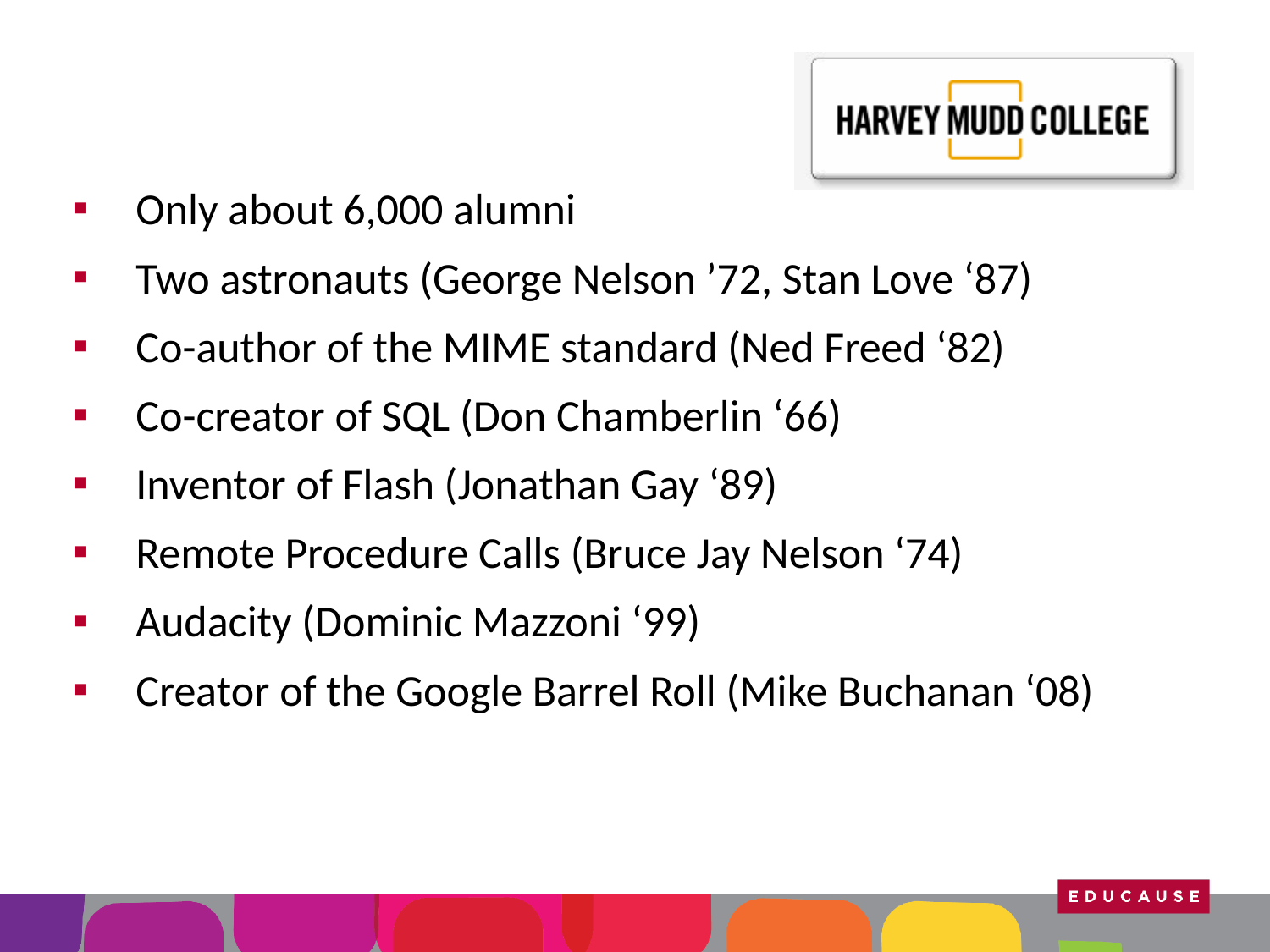

Only about 6,000 alumni
Two astronauts (George Nelson ’72, Stan Love ‘87)
Co-author of the MIME standard (Ned Freed ‘82)
Co-creator of SQL (Don Chamberlin ‘66)
Inventor of Flash (Jonathan Gay ‘89)
Remote Procedure Calls (Bruce Jay Nelson ‘74)
Audacity (Dominic Mazzoni ‘99)
Creator of the Google Barrel Roll (Mike Buchanan ‘08)